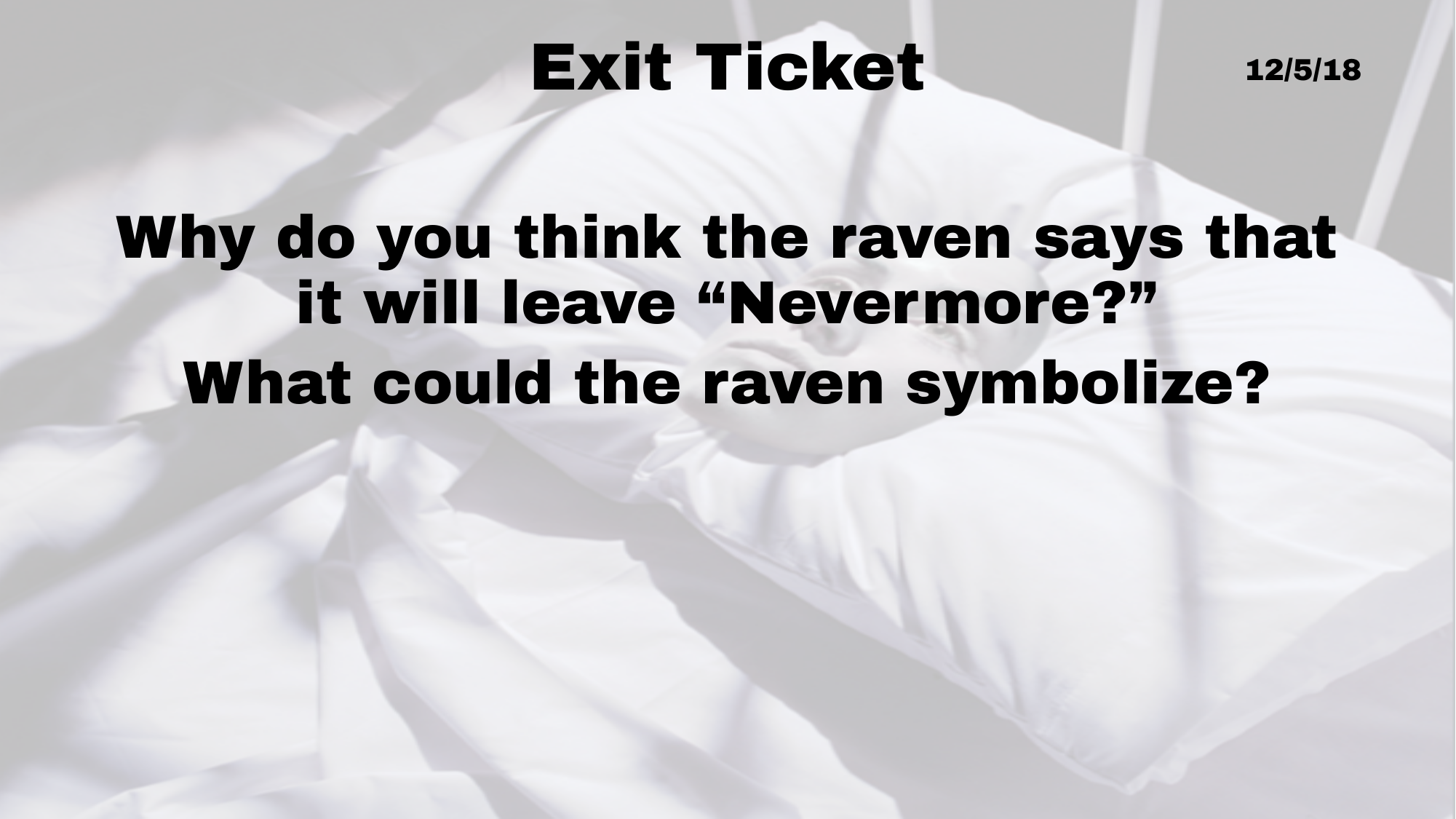

# Exit Ticket
12/5/18

Why do you think the raven says that it will leave “Nevermore?”
What could the raven symbolize?